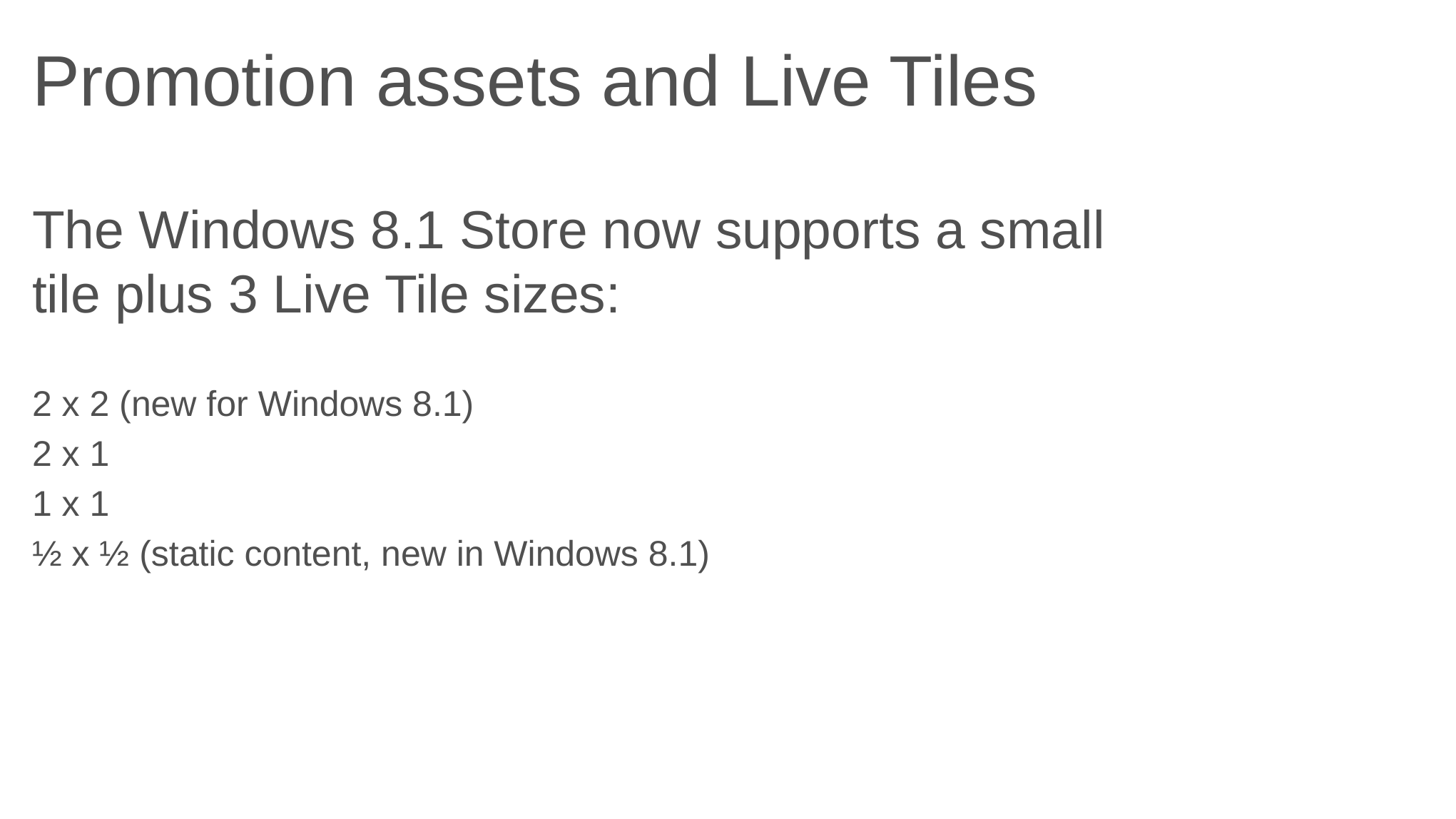

# Promotion assets and Live Tiles
The Windows 8.1 Store now supports a small tile plus 3 Live Tile sizes:

2 x 2 (new for Windows 8.1)
2 x 1
1 x 1
½ x ½ (static content, new in Windows 8.1)